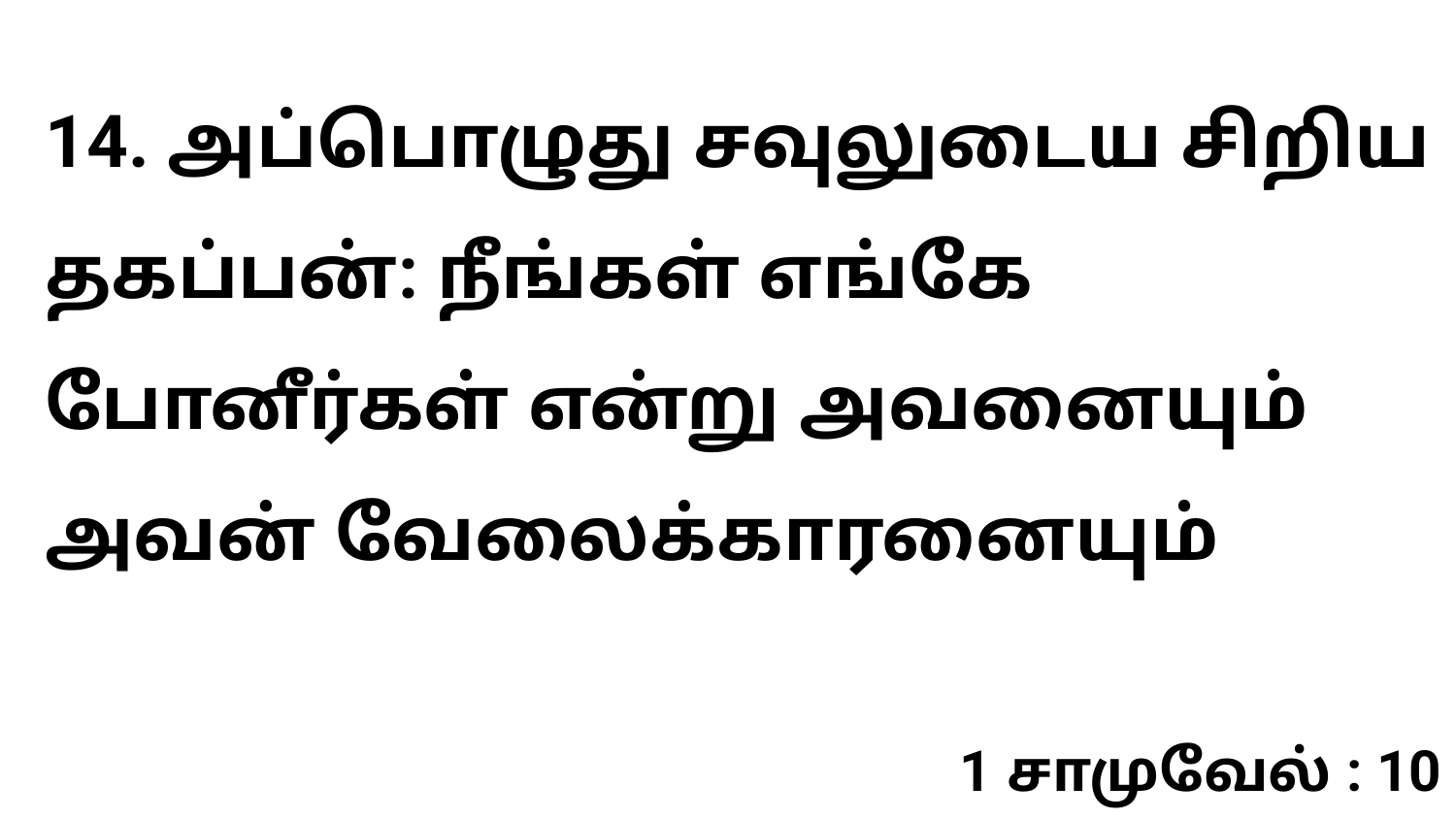

14. அப்பொழுது சவுலுடைய சிறிய தகப்பன்: நீங்கள் எங்கே போனீர்கள் என்று அவனையும் அவன் வேலைக்காரனையும்
1 சாமுவேல் : 10